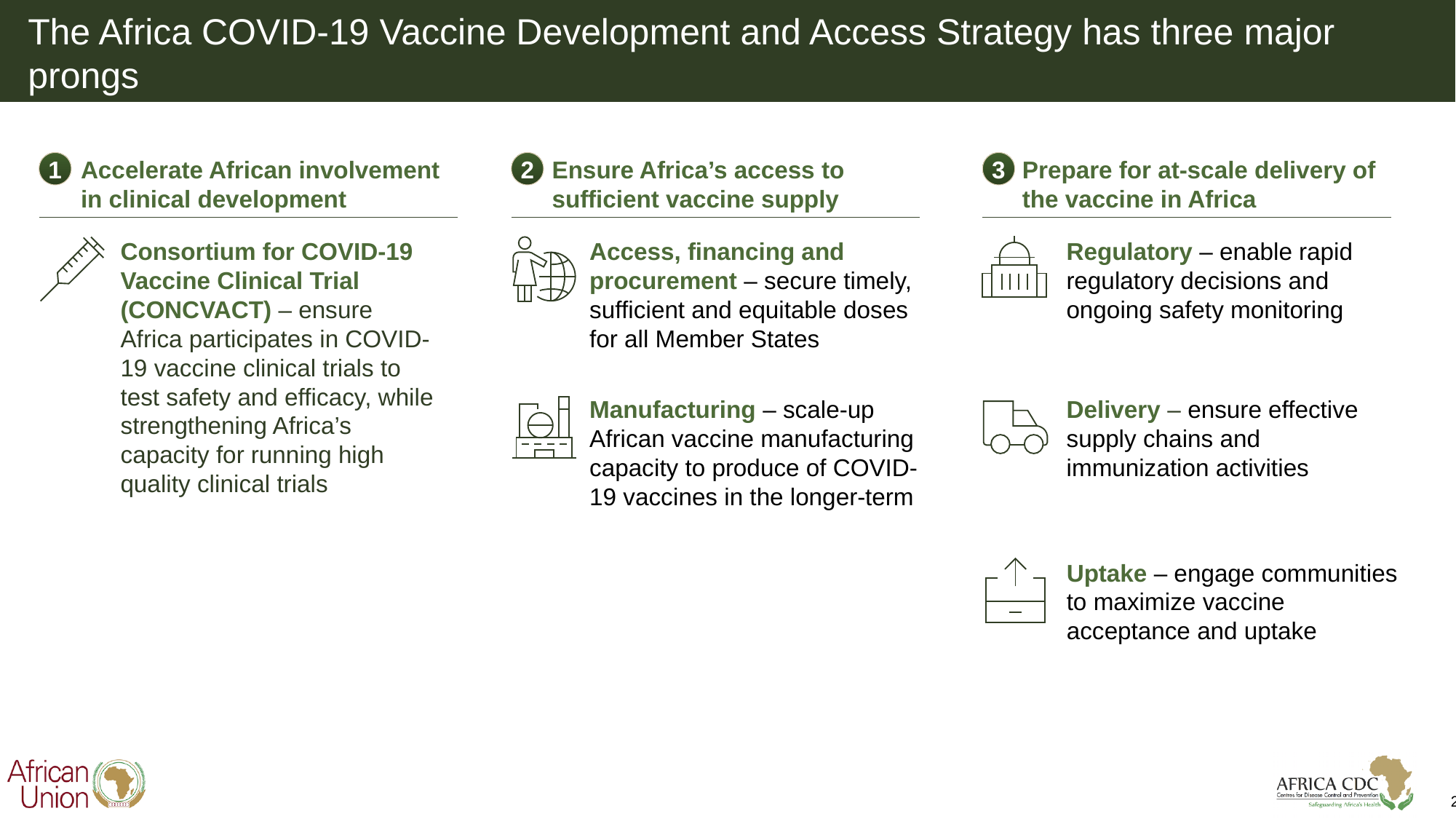

# The Africa COVID-19 Vaccine Development and Access Strategy has three major prongs
2
3
1
Accelerate African involvement in clinical development

Consortium for COVID-19 Vaccine Clinical Trial (CONCVACT) – ensure Africa participates in COVID-19 vaccine clinical trials to test safety and efficacy, while strengthening Africa’s capacity for running high quality clinical trials
Prepare for at-scale delivery of the vaccine in Africa
Ensure Africa’s access to sufficient vaccine supply

Access, financing and procurement – secure timely, sufficient and equitable doses for all Member States

Regulatory – enable rapid regulatory decisions and ongoing safety monitoring
Manufacturing – scale-up African vaccine manufacturing capacity to produce of COVID-19 vaccines in the longer-term

Delivery – ensure effective  supply chains and immunization activities

Uptake – engage communities to maximize vaccine acceptance and uptake